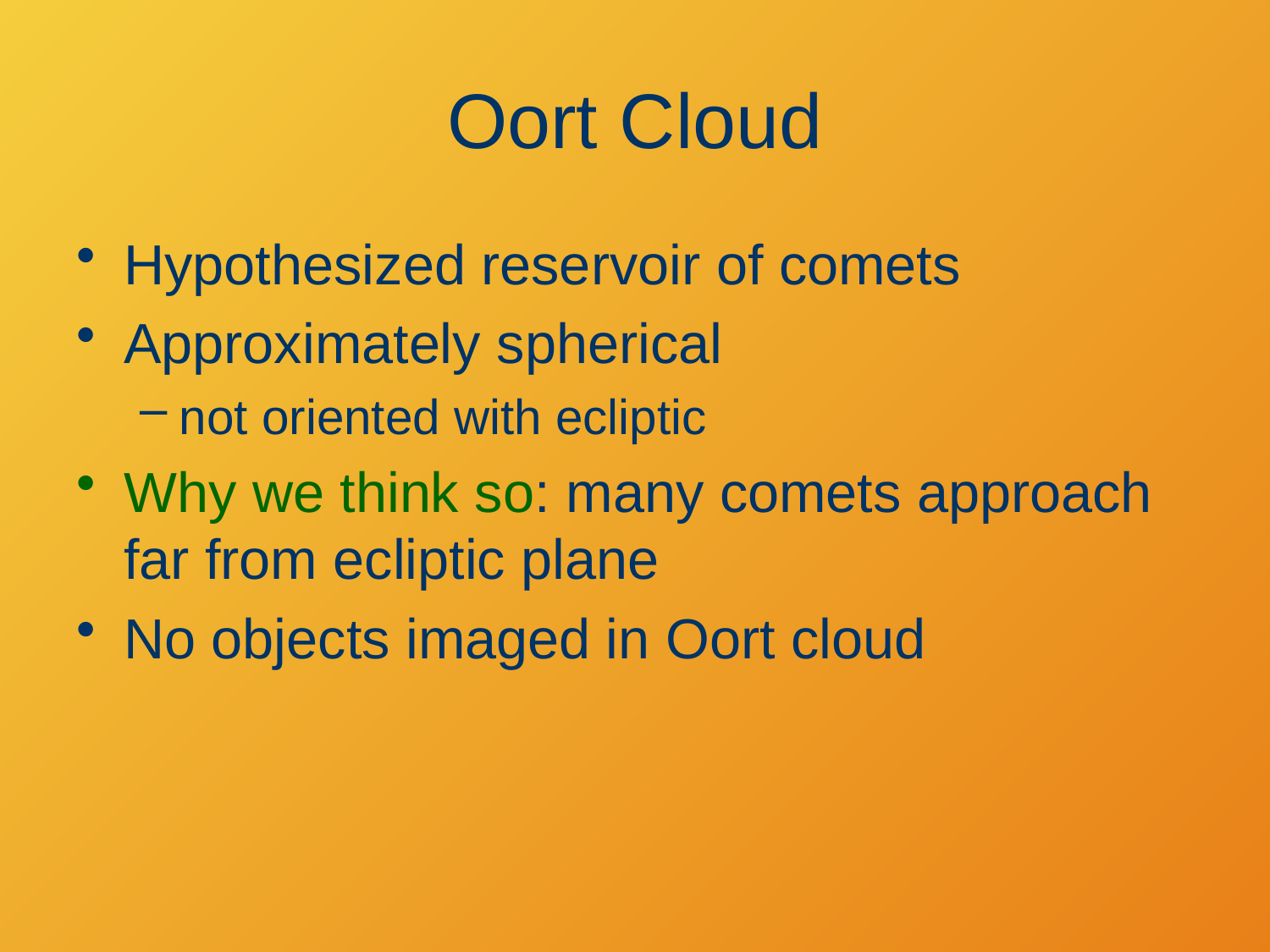

# Oort Cloud
Hypothesized reservoir of comets
Approximately spherical
not oriented with ecliptic
Why we think so: many comets approach far from ecliptic plane
No objects imaged in Oort cloud